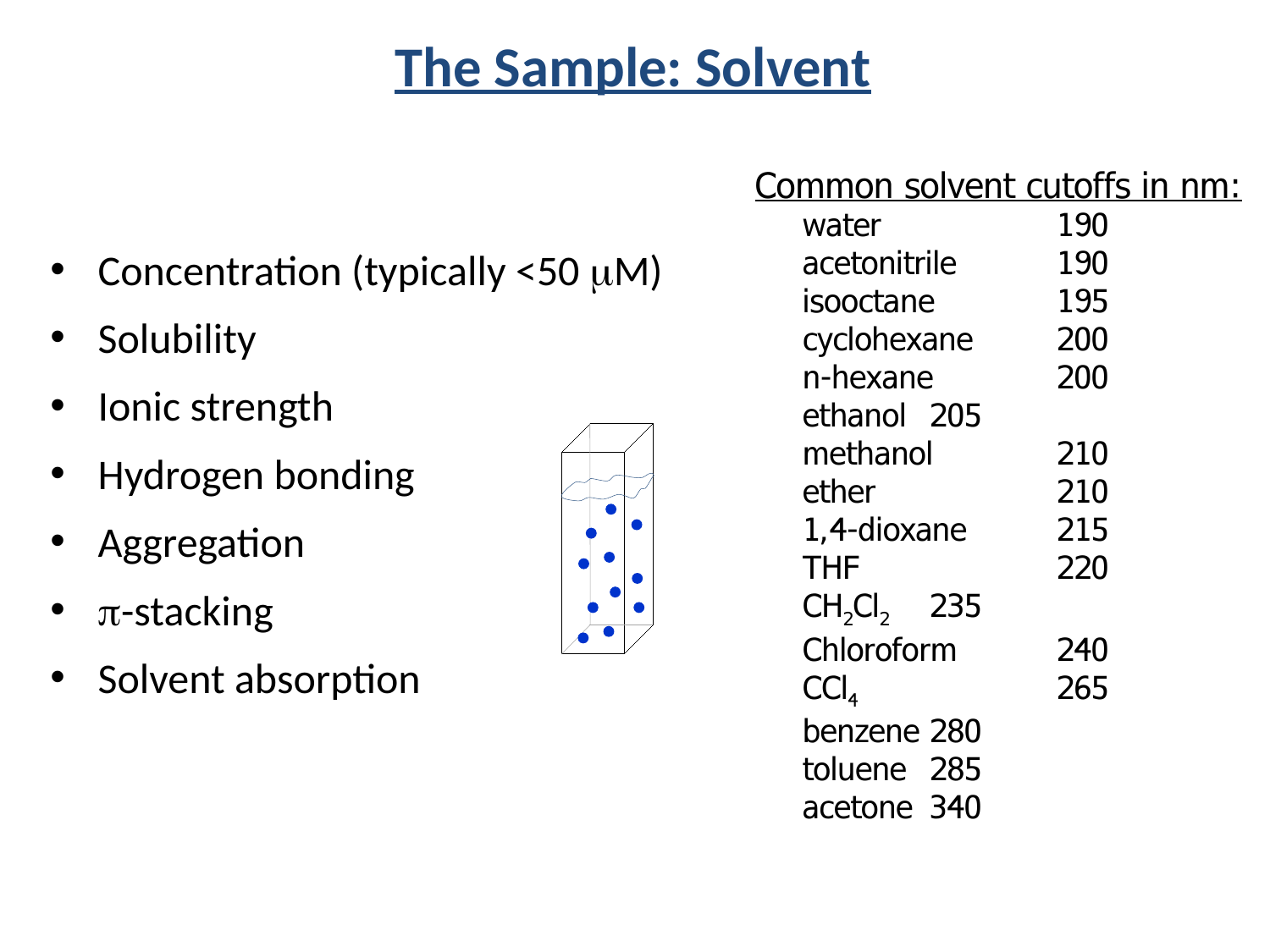

The Sample: Solvent
Common solvent cutoffs in nm:
	water		190
	acetonitrile 	190
	isooctane	195
	cyclohexane	200
	n-hexane	200
	ethanol	205
	methanol	210
	ether		210
	1,4-dioxane	215
	THF		220
	CH2Cl2	235
	Chloroform	240
	CCl4		265
	benzene	280
	toluene	285
	acetone	340

Concentration (typically <50 μM)
Solubility
Ionic strength
Hydrogen bonding
Aggregation
π-stacking
Solvent absorption